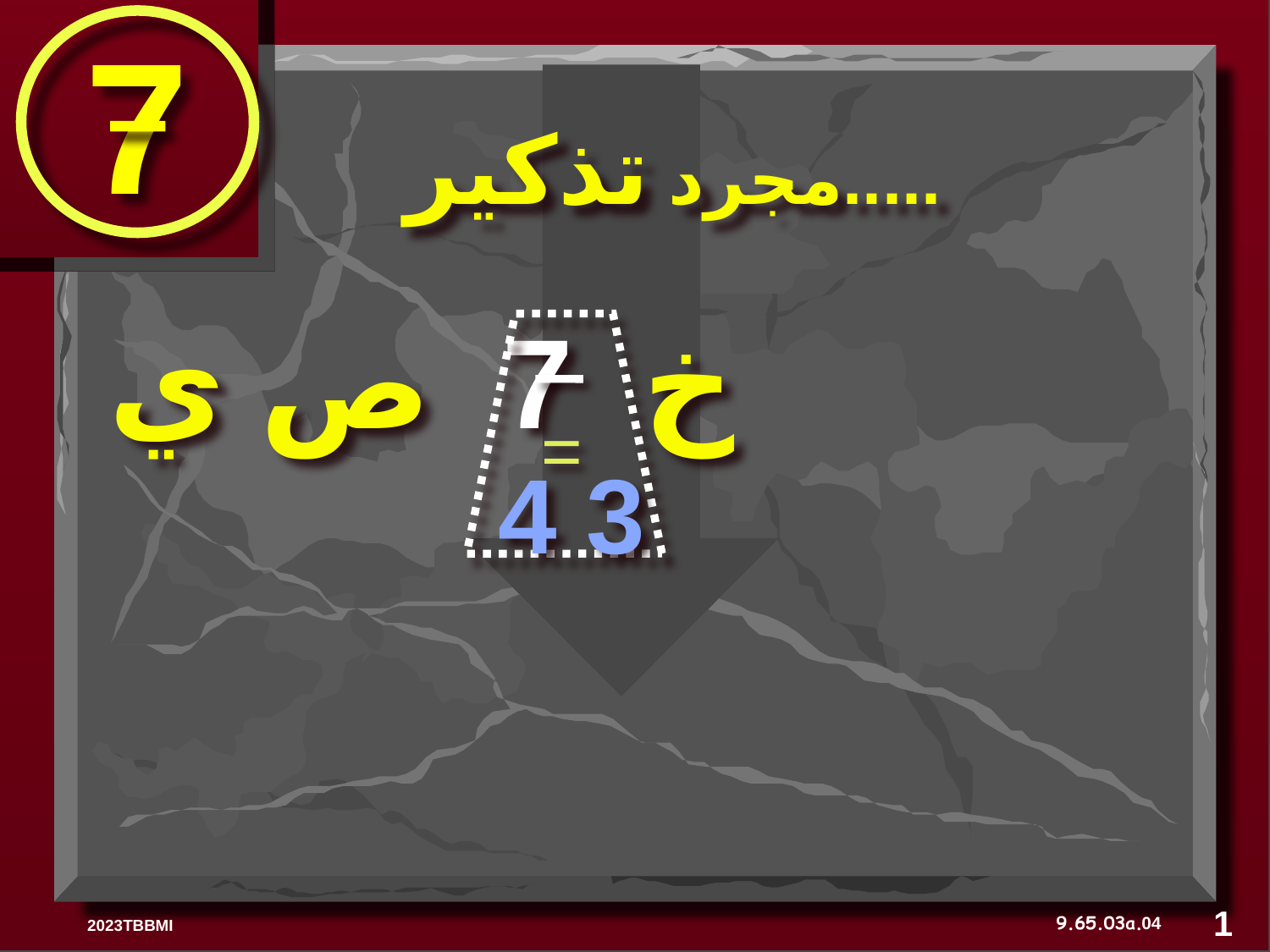

7

مجرد تذكير.....
   خ  7  ص ي

=

    4 3

1
04